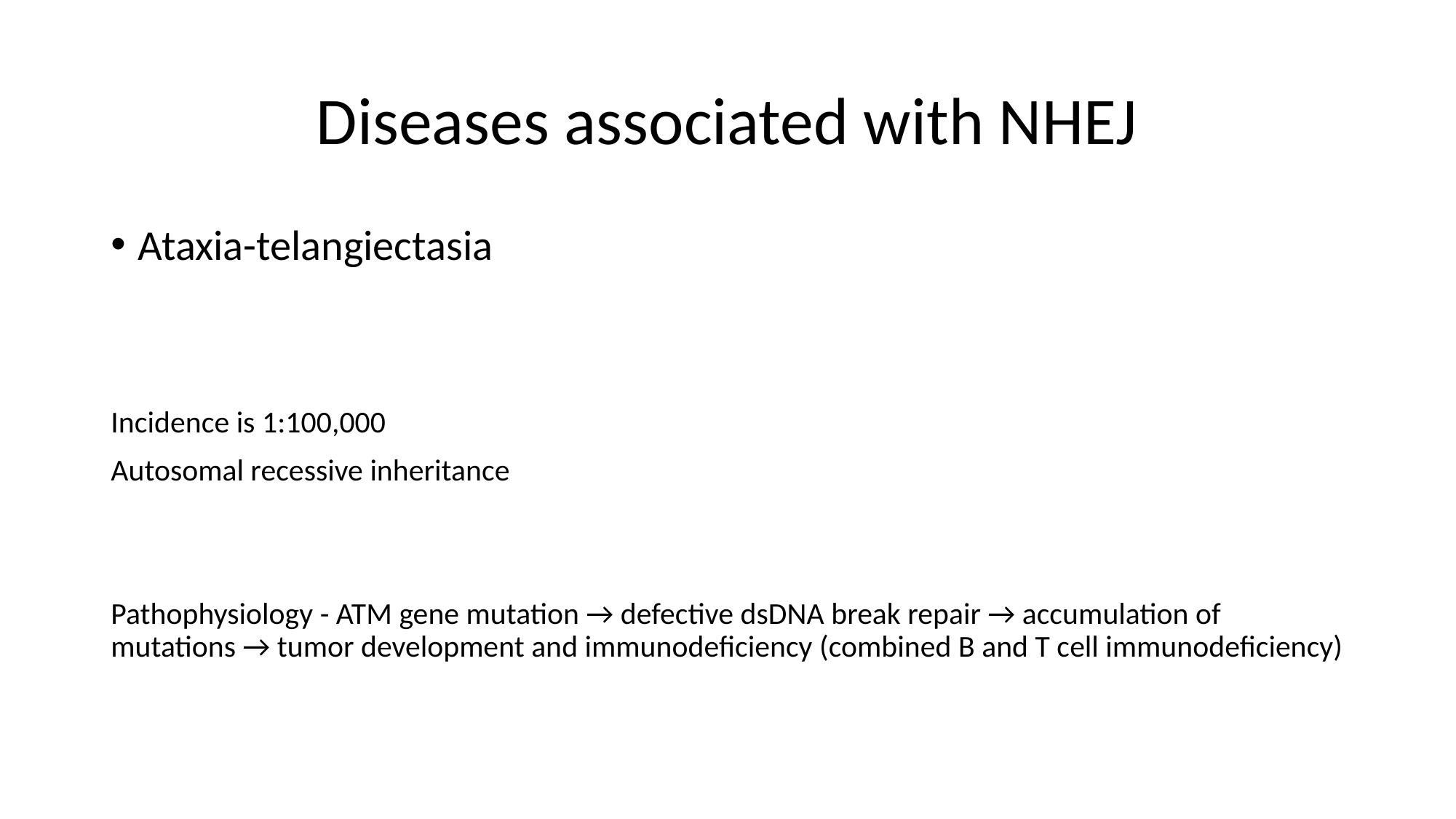

# Diseases associated with NHEJ
Ataxia-telangiectasia

Incidence is 1:100,000
Autosomal recessive inheritance

Pathophysiology - ATM gene mutation → defective dsDNA break repair → accumulation of mutations → tumor development and immunodeficiency (combined B and T cell immunodeficiency)